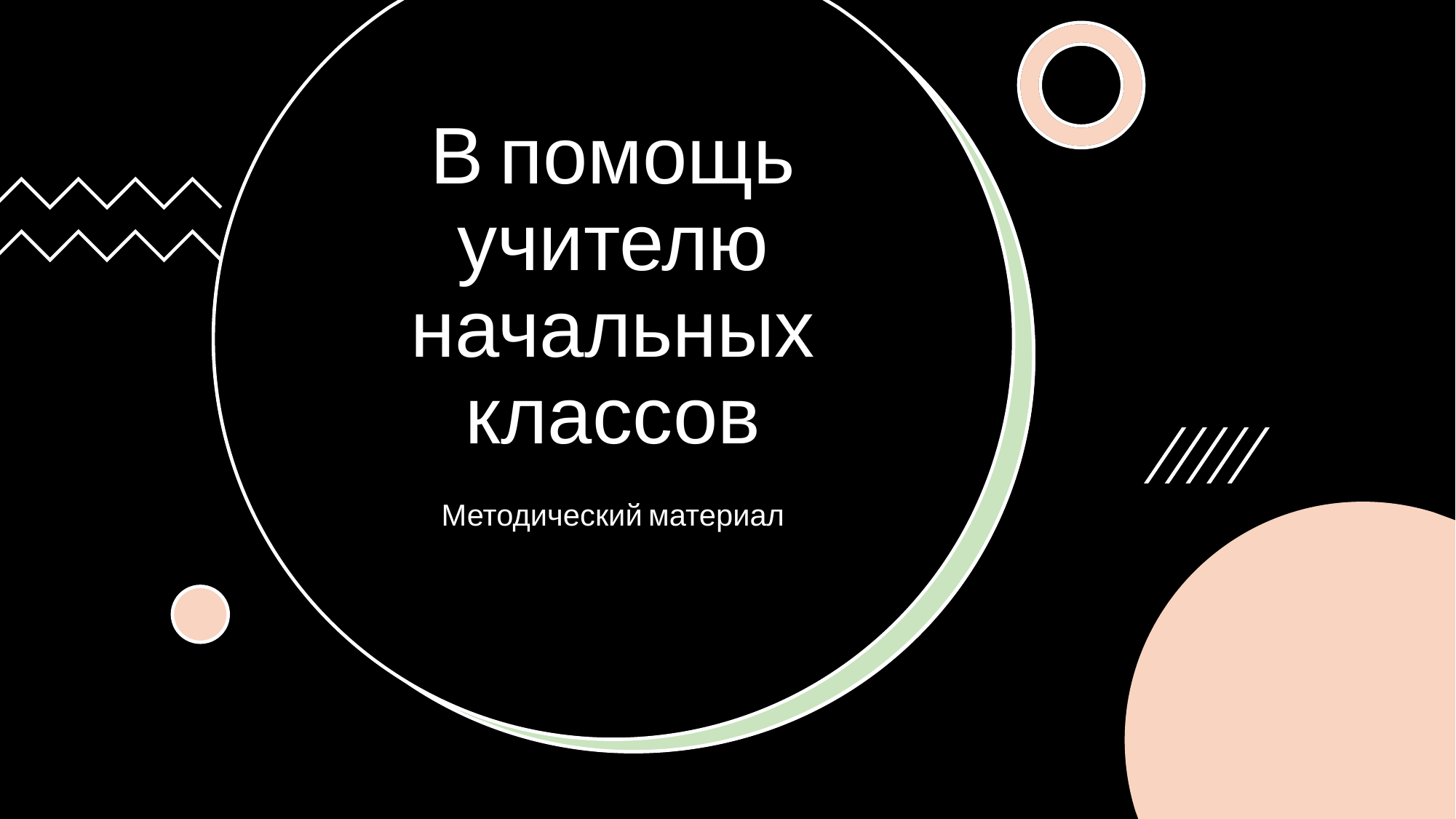

# В помощь учителю начальных классов

Методический материал